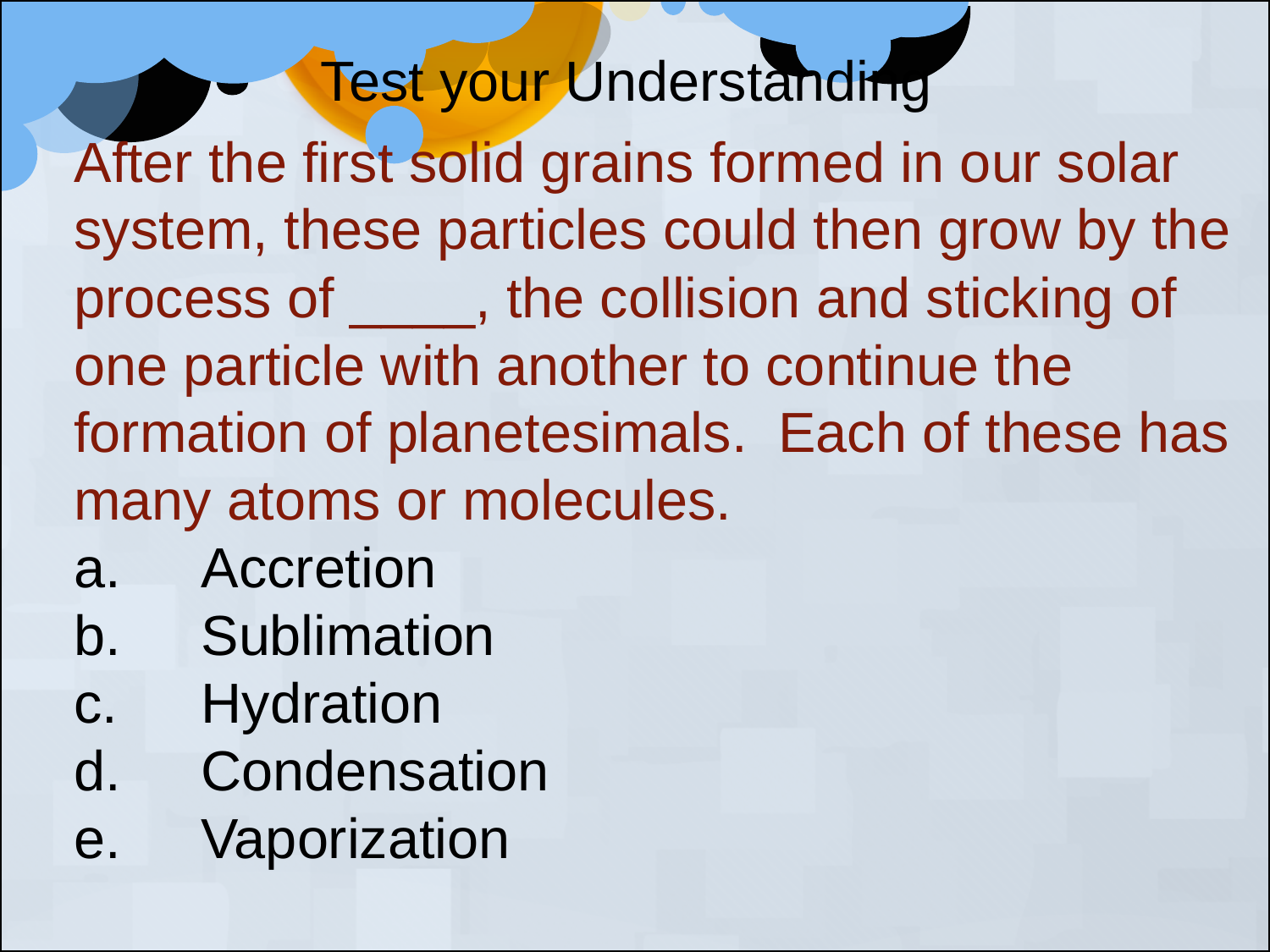

Test your Understanding
After the first solid grains formed in our solar system, these particles could then grow by the process of ____, the collision and sticking of one particle with another to continue the formation of planetesimals.  Each of these has many atoms or molecules.
a.	Accretion
b.	Sublimation
c.	Hydration
d.	Condensation
e.	Vaporization